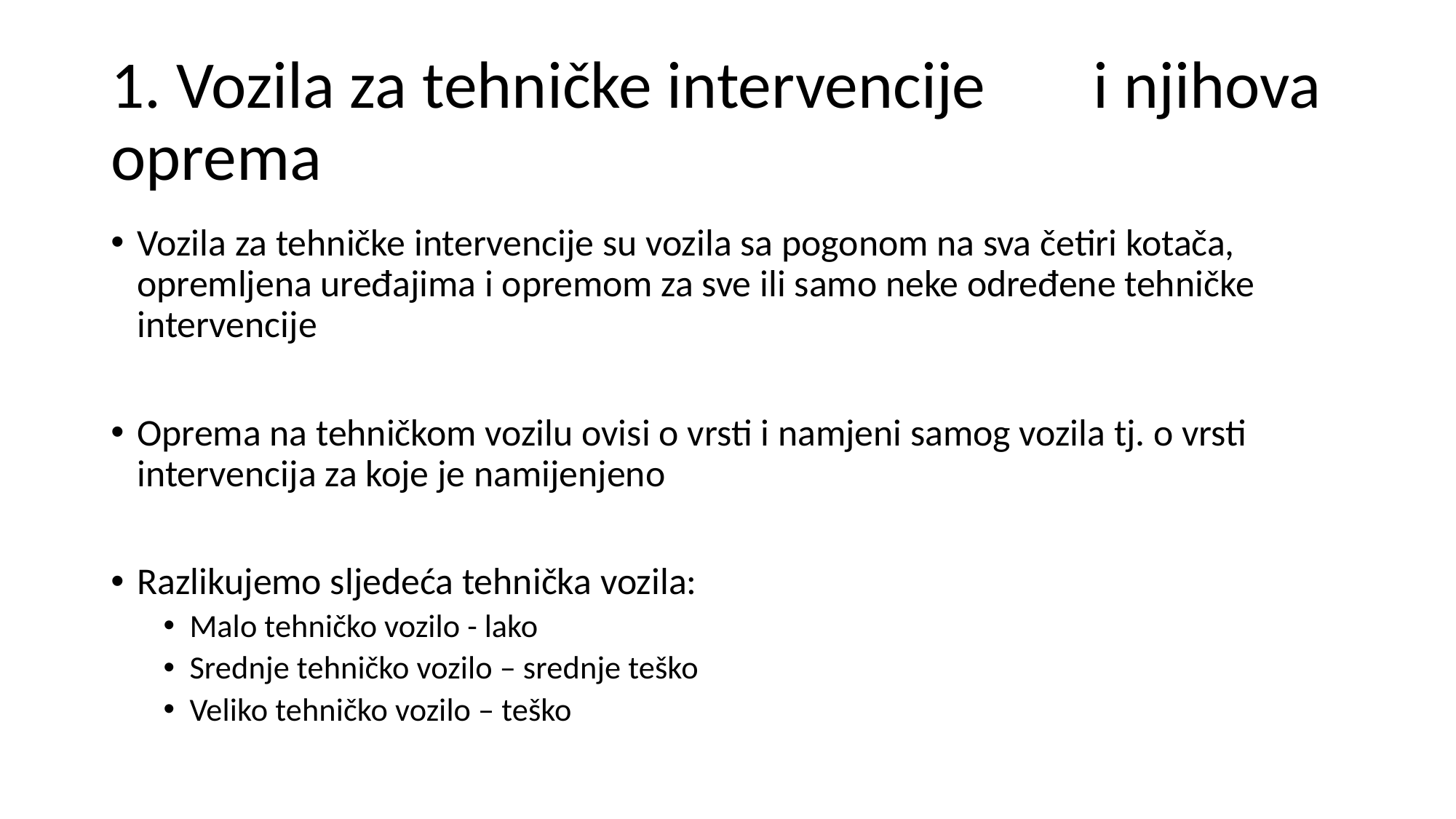

# 1. Vozila za tehničke intervencije	i njihova oprema
Vozila za tehničke intervencije su vozila sa pogonom na sva četiri kotača, opremljena uređajima i opremom za sve ili samo neke određene tehničke intervencije

Oprema na tehničkom vozilu ovisi o vrsti i namjeni samog vozila tj. o vrsti intervencija za koje je namijenjeno

Razlikujemo sljedeća tehnička vozila:
Malo tehničko vozilo - lako
Srednje tehničko vozilo – srednje teško
Veliko tehničko vozilo – teško